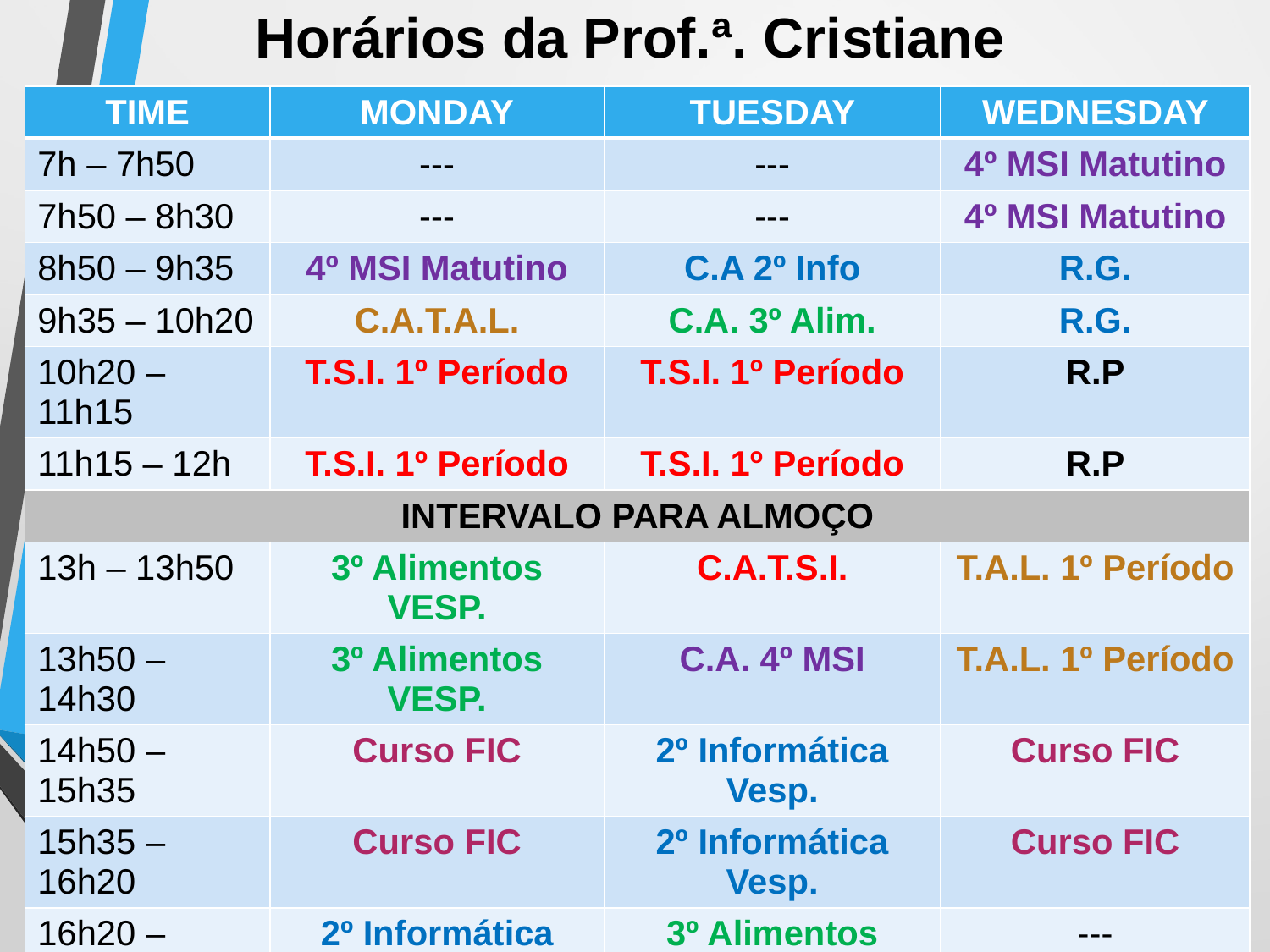

# Horários da Prof.ª. Cristiane
| TIME | MONDAY | TUESDAY | WEDNESDAY |
| --- | --- | --- | --- |
| 7h – 7h50 | --- | --- | 4º MSI Matutino |
| 7h50 – 8h30 | --- | --- | 4º MSI Matutino |
| 8h50 – 9h35 | 4º MSI Matutino | C.A 2º Info | R.G. |
| 9h35 – 10h20 | C.A.T.A.L. | C.A. 3º Alim. | R.G. |
| 10h20 – 11h15 | T.S.I. 1º Período | T.S.I. 1º Período | R.P |
| 11h15 – 12h | T.S.I. 1º Período | T.S.I. 1º Período | R.P |
| INTERVALO PARA ALMOÇO |  |  |  |
| 13h – 13h50 | 3º Alimentos VESP. | C.A.T.S.I. | T.A.L. 1º Período |
| 13h50 – 14h30 | 3º Alimentos VESP. | C.A. 4º MSI | T.A.L. 1º Período |
| 14h50 – 15h35 | Curso FIC | 2º Informática Vesp. | Curso FIC |
| 15h35 – 16h20 | Curso FIC | 2º Informática Vesp. | Curso FIC |
| 16h20 – 17h15 | 2º Informática Vesp. | 3º Alimentos VESP. | --- |
| 17h15 – 18h | --- | --- | --- |